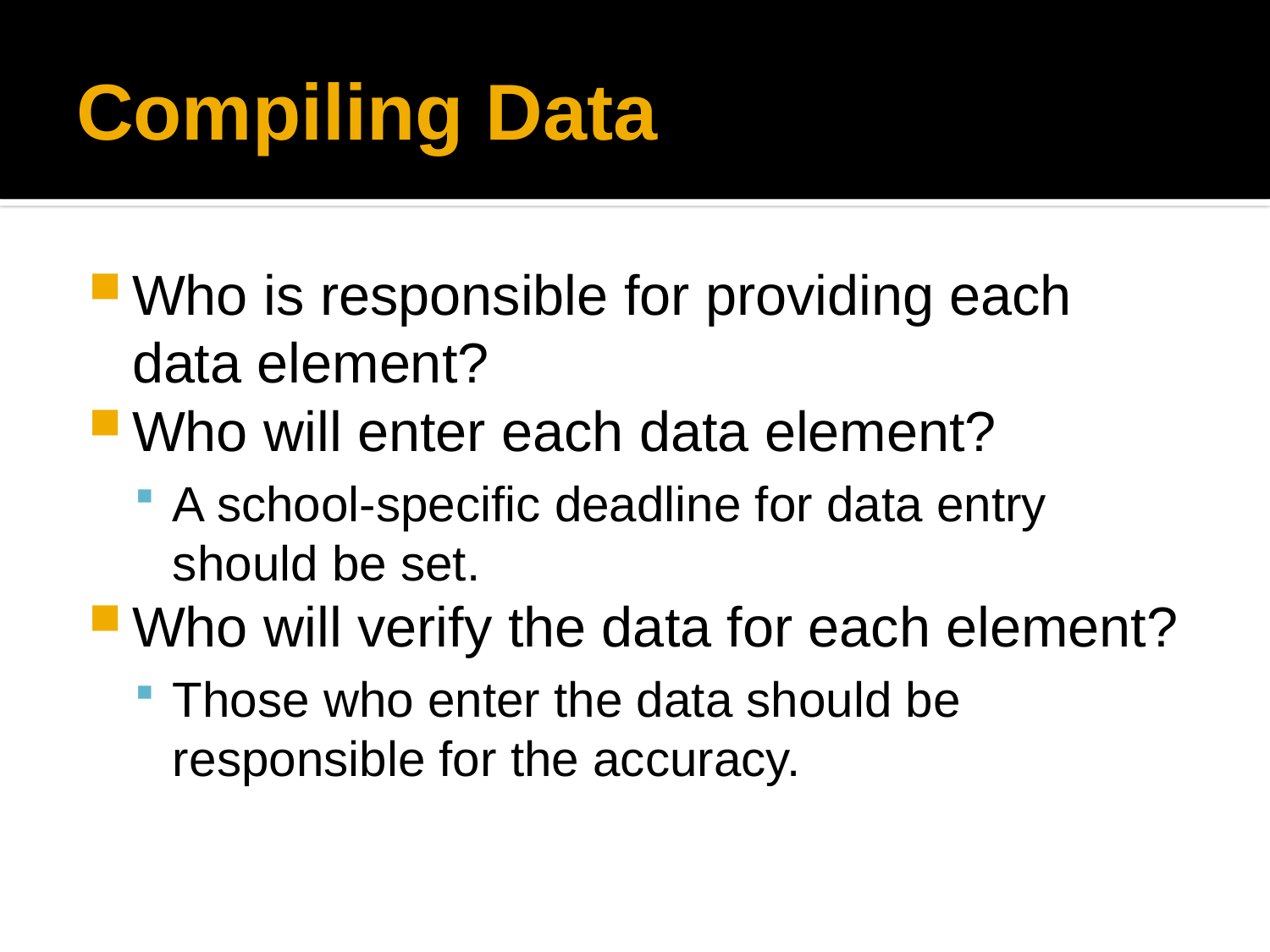

# Compiling Data
Who is responsible for providing each data element?
Who will enter each data element?
A school-specific deadline for data entry should be set.
Who will verify the data for each element?
Those who enter the data should be responsible for the accuracy.